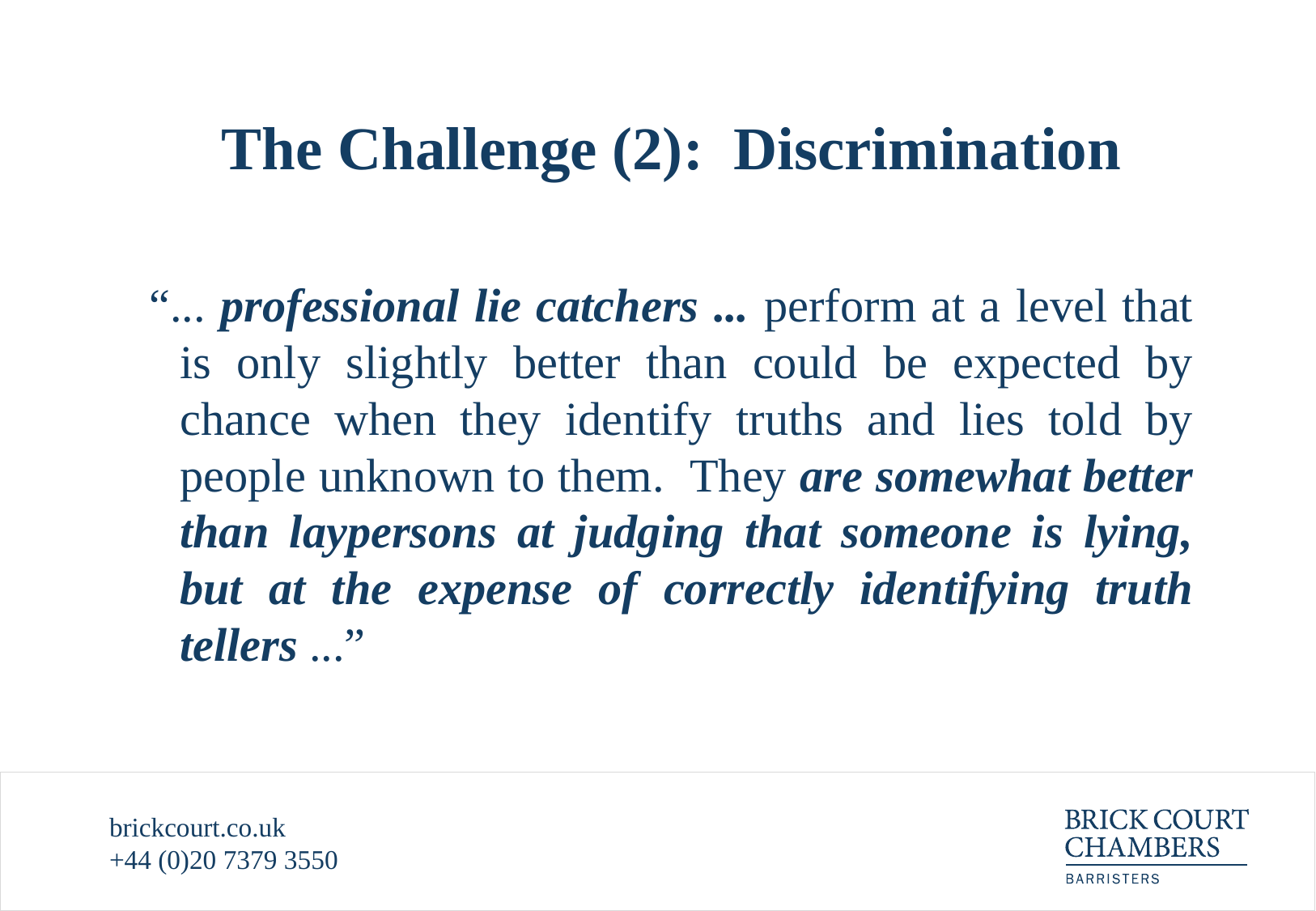

# The Challenge (2):  Discrimination

“... professional lie catchers ... perform at a level that is only slightly better than could be expected by chance when they identify truths and lies told by people unknown to them.  They are somewhat better than laypersons at judging that someone is lying, but at the expense of correctly identifying truth tellers ...”
brickcourt.co.uk
+44 (0)20 7379 3550